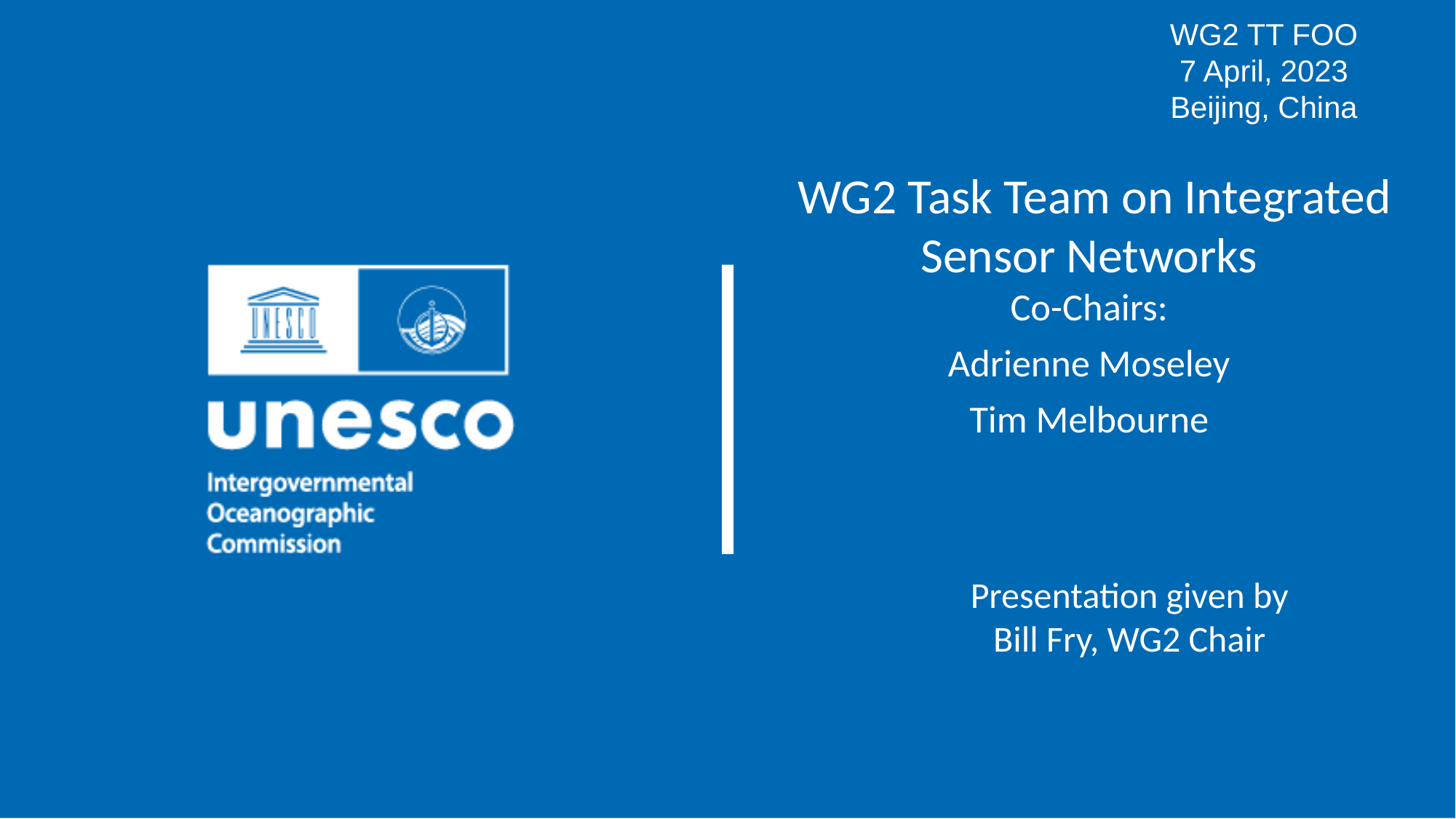

WG2 TT FOO
7 April, 2023
Beijing, China
 WG2 Task Team on Integrated Sensor Networks
Co-Chairs:
Adrienne Moseley
Tim Melbourne
Presentation given by Bill Fry, WG2 Chair